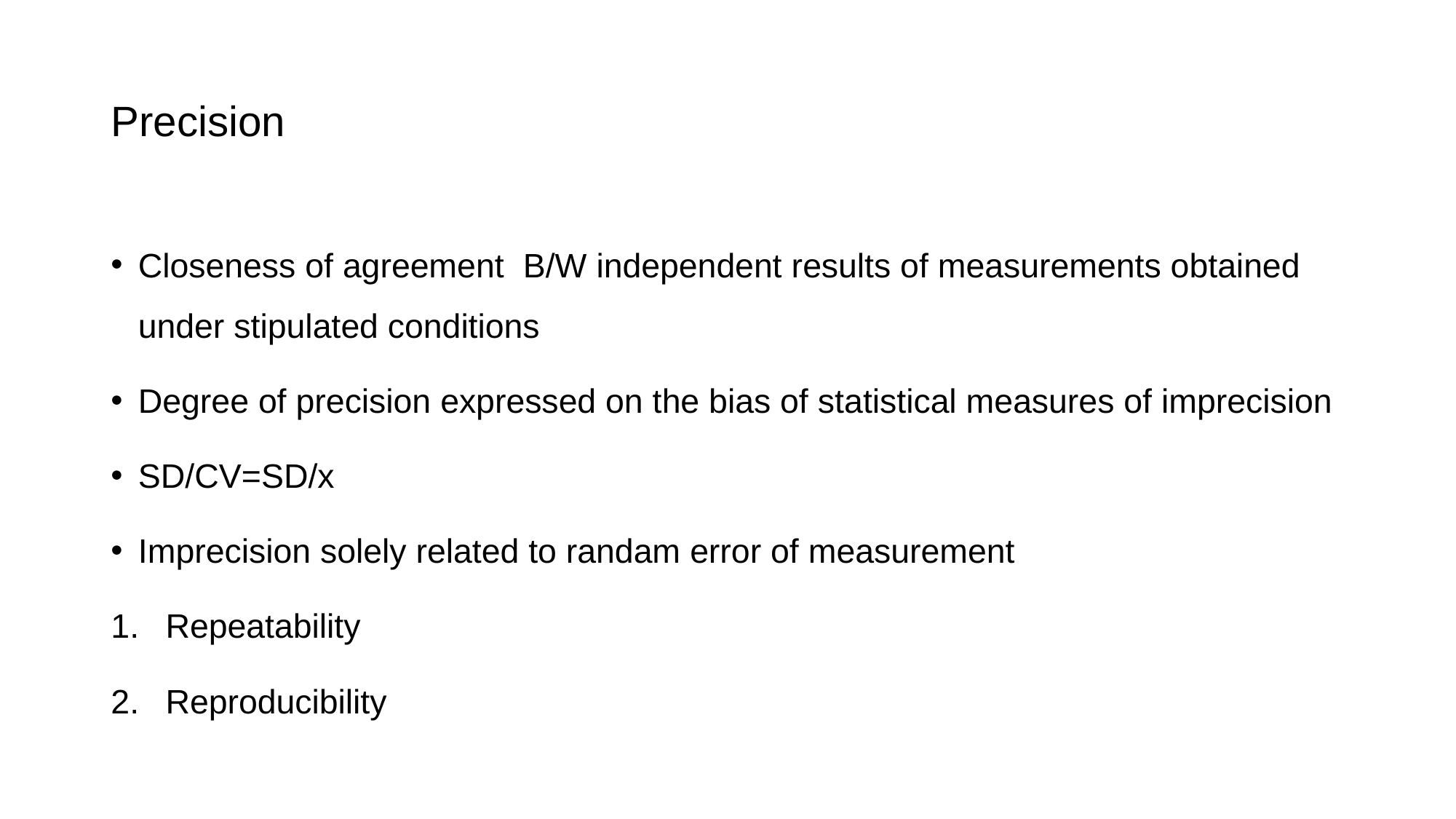

# Precision
Closeness of agreement  B/W independent results of measurements obtained under stipulated conditions
Degree of precision expressed on the bias of statistical measures of imprecision
SD/CV=SD/x
Imprecision solely related to randam error of measurement
Repeatability
Reproducibility